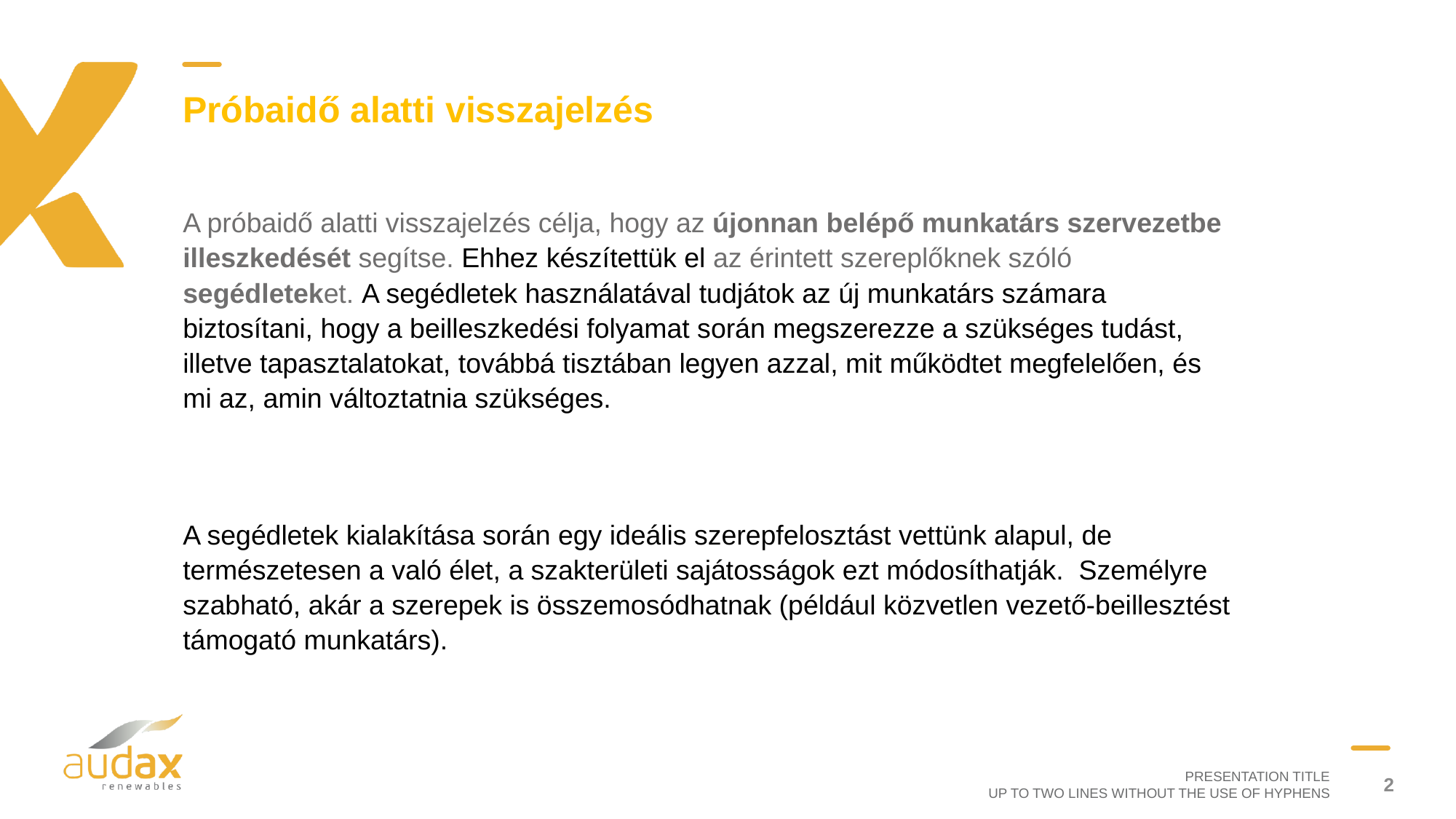

# Próbaidő alatti visszajelzés
A próbaidő alatti visszajelzés célja, hogy az újonnan belépő munkatárs szervezetbe illeszkedését segítse. Ehhez készítettük el az érintett szereplőknek szóló segédleteket. A segédletek használatával tudjátok az új munkatárs számara biztosítani, hogy a beilleszkedési folyamat során megszerezze a szükséges tudást, illetve tapasztalatokat, továbbá tisztában legyen azzal, mit működtet megfelelően, és mi az, amin változtatnia szükséges.

A segédletek kialakítása során egy ideális szerepfelosztást vettünk alapul, de természetesen a való élet, a szakterületi sajátosságok ezt módosíthatják.  Személyre szabható, akár a szerepek is összemosódhatnak (például közvetlen vezető-beillesztést támogató munkatárs).

Presentation title
up to two lines without the use of hyphens
2